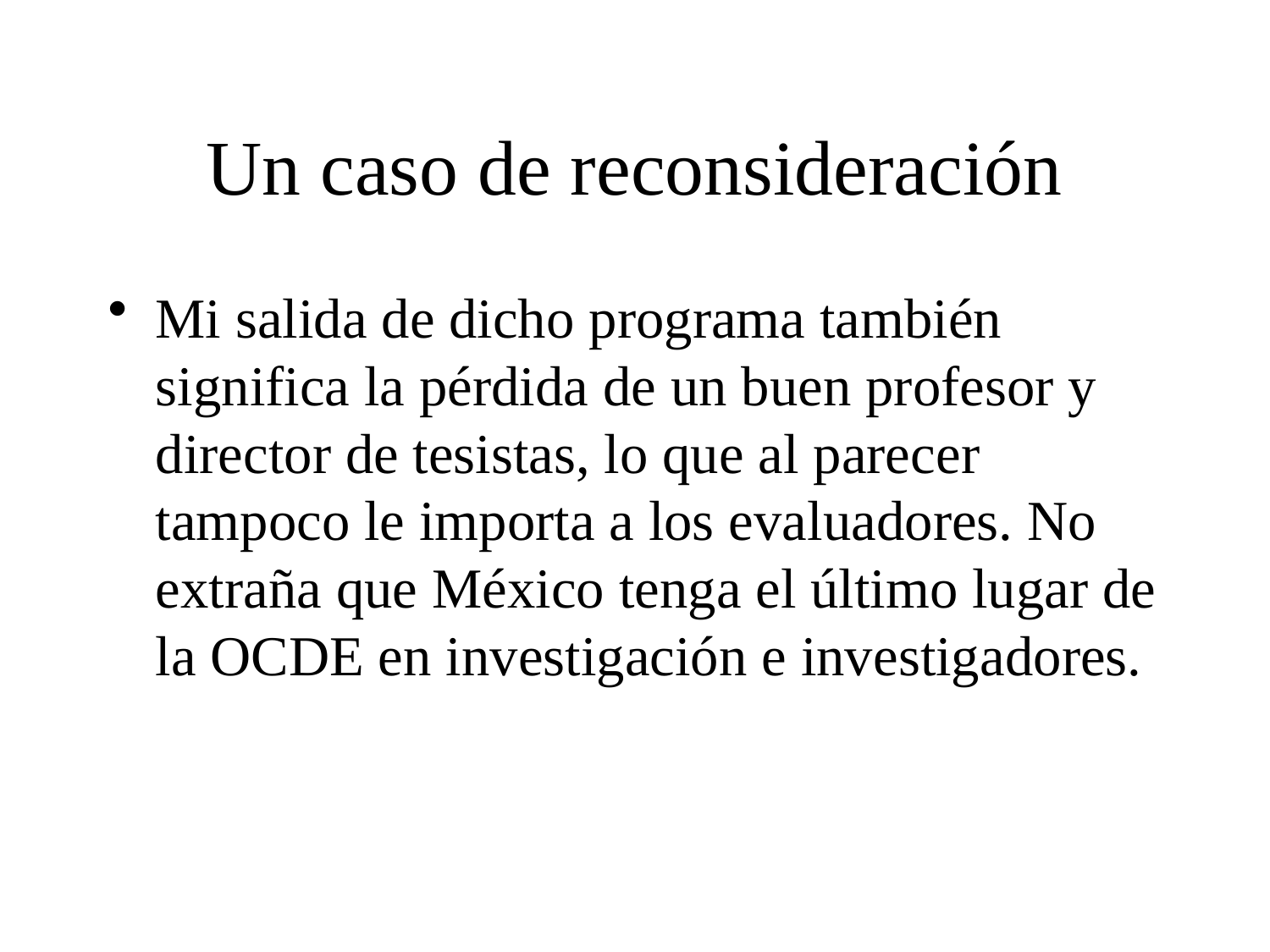

# Un caso de reconsideración
Mi salida de dicho programa también significa la pérdida de un buen profesor y director de tesistas, lo que al parecer tampoco le importa a los evaluadores. No extraña que México tenga el último lugar de la OCDE en investigación e investigadores.